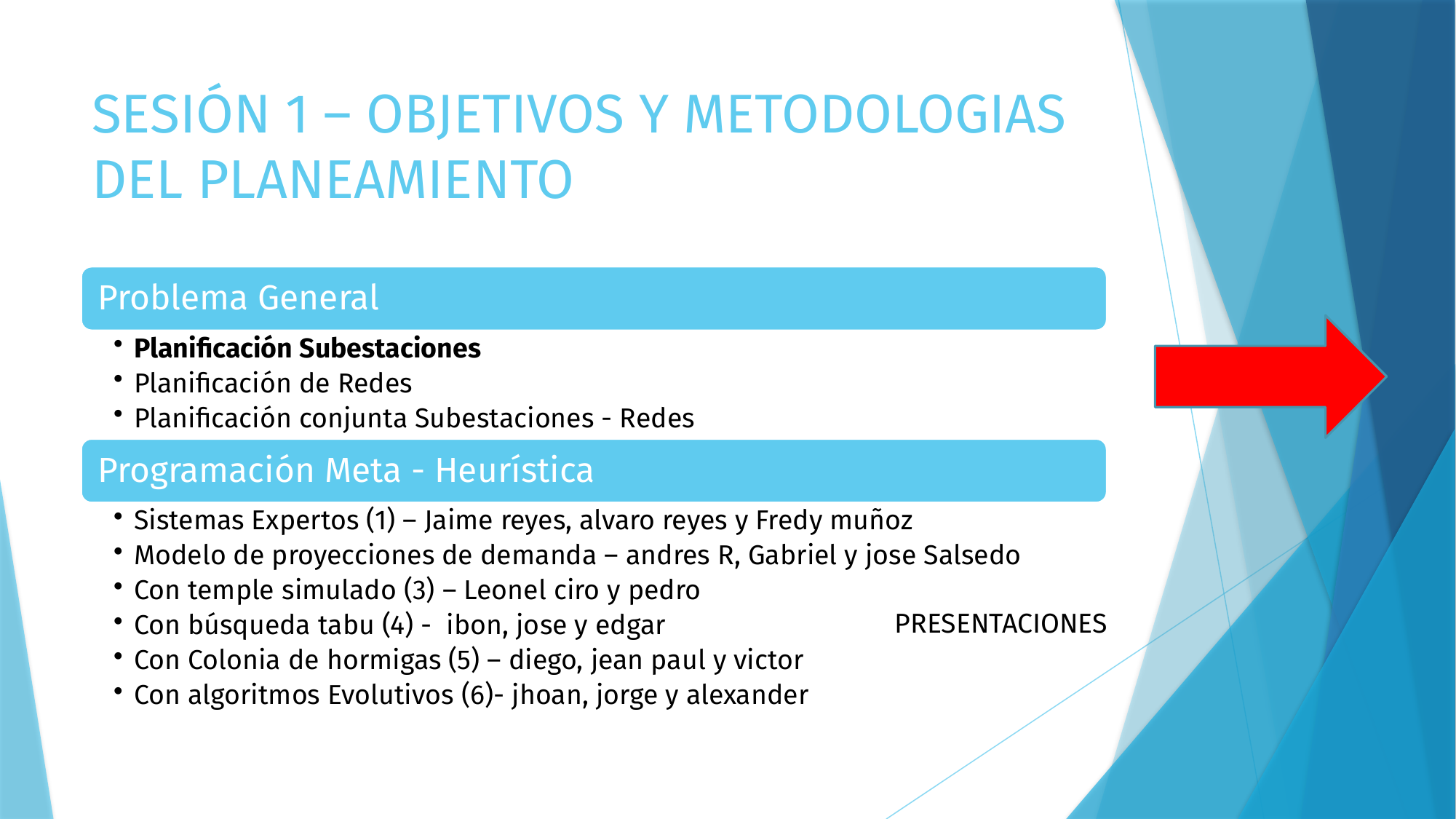

# SESIÓN 1 – OBJETIVOS Y METODOLOGIAS DEL PLANEAMIENTO
Problema General
Planificación Subestaciones
Planificación de Redes
Planificación conjunta Subestaciones - Redes
Programación Meta - Heurística
Sistemas Expertos (1) – Jaime reyes, alvaro reyes y Fredy muñoz
Modelo de proyecciones de demanda – andres R, Gabriel y jose Salsedo
Con temple simulado (3) – Leonel ciro y pedro
Con búsqueda tabu (4) -  ibon, jose y edgar
Con Colonia de hormigas (5) – diego, jean paul y victor
Con algoritmos Evolutivos (6)- jhoan, jorge y alexander

PRESENTACIONES